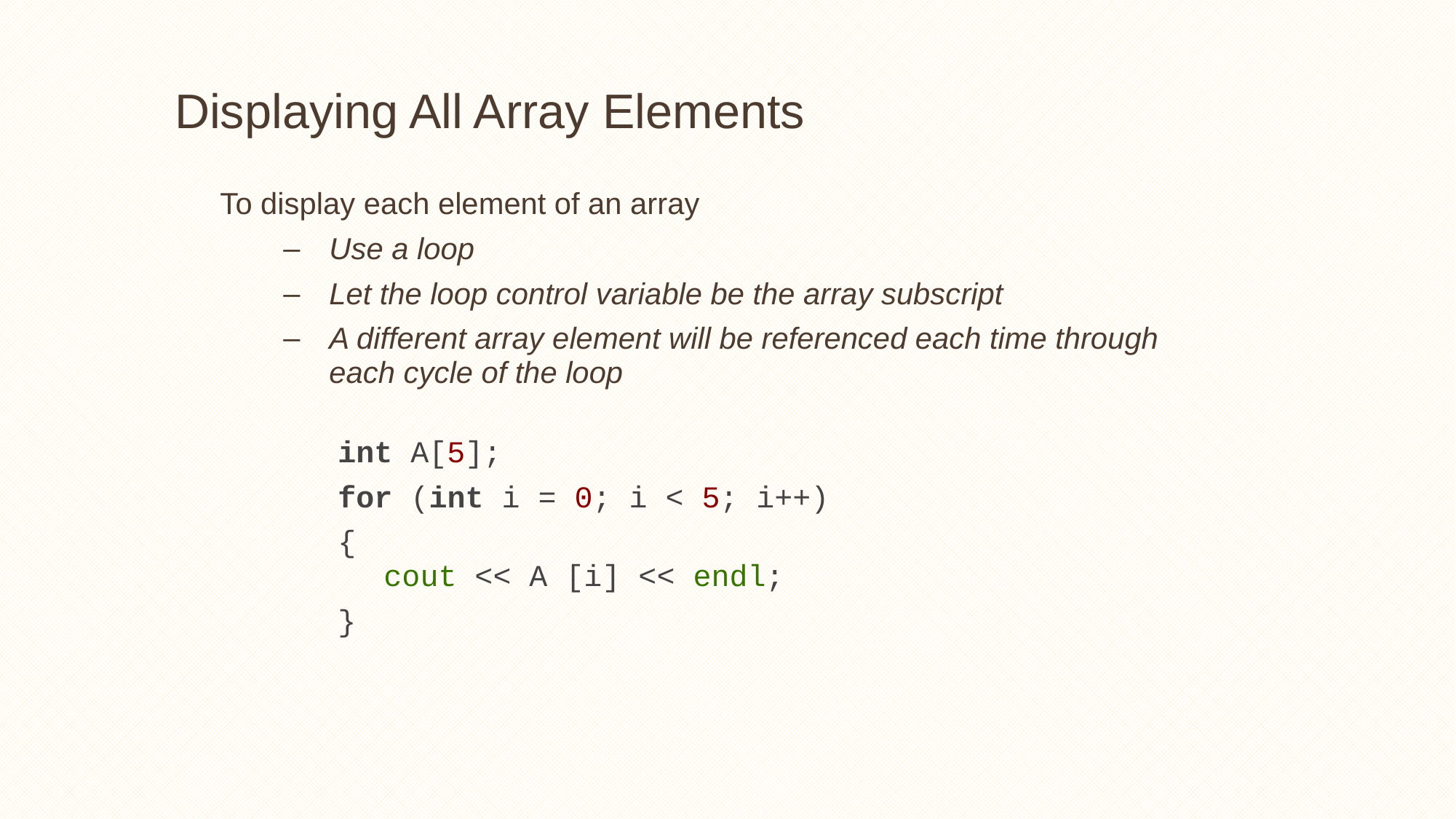

# Displaying All Array Elements
To display each element of an array
Use a loop
Let the loop control variable be the array subscript
A different array element will be referenced each time through  each cycle of the loop
int A[5];
for (int i = 0; i < 5; i++)
{
cout << A [i] << endl;
}